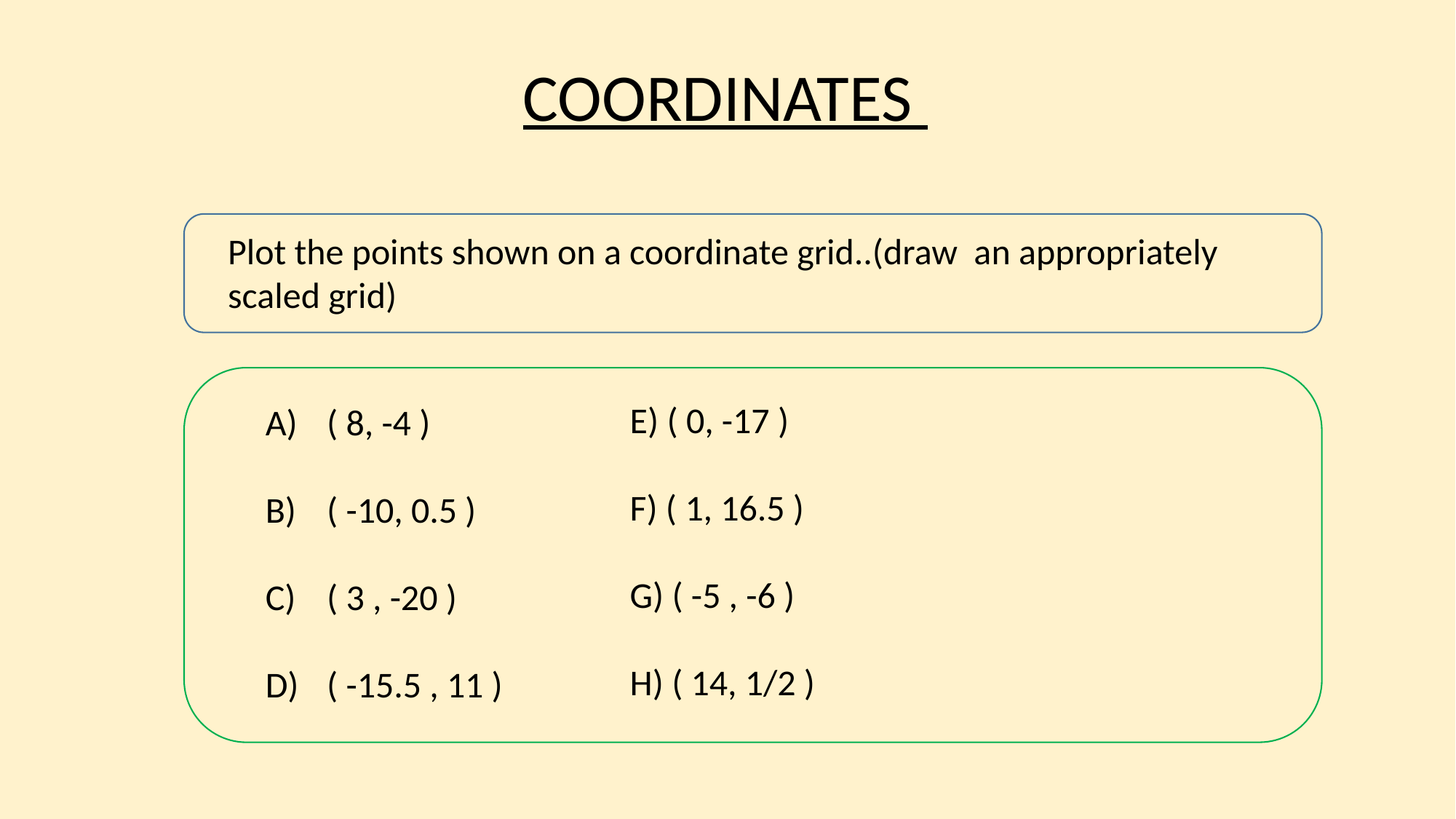

# COORDINATES

Plot the points shown on a coordinate grid..(draw  an appropriately scaled grid)

E) ( 0, -17 )

F) ( 1, 16.5 )

G) ( -5 , -6 )

H) ( 14, 1/2 )
( 8, -4 )

( -10, 0.5 )

( 3 , -20 )

( -15.5 , 11 )